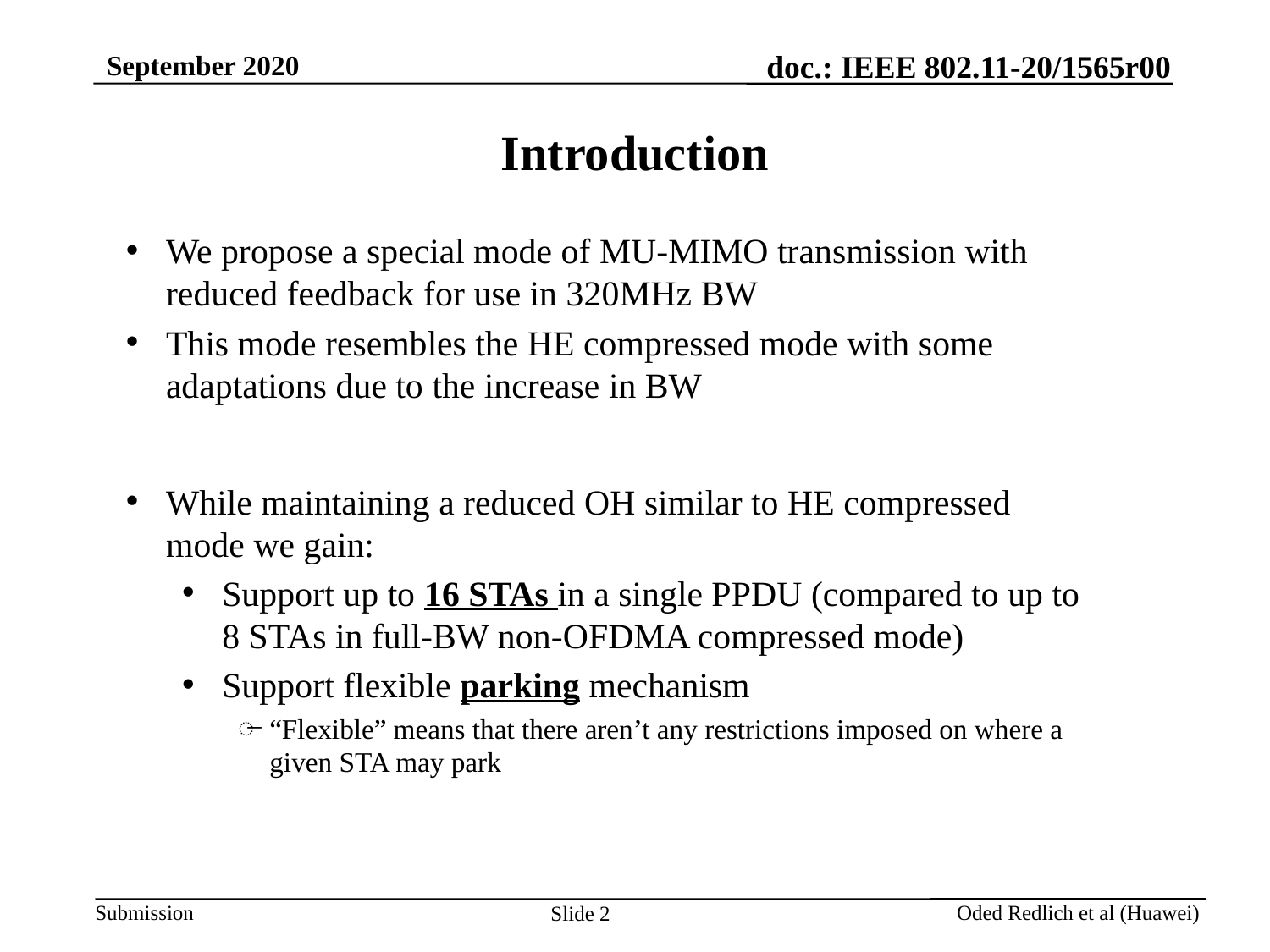

# Introduction
We propose a special mode of MU-MIMO transmission with reduced feedback for use in 320MHz BW
This mode resembles the HE compressed mode with some adaptations due to the increase in BW

While maintaining a reduced OH similar to HE compressed mode we gain:
Support up to 16 STAs in a single PPDU (compared to up to 8 STAs in full-BW non-OFDMA compressed mode)
Support flexible parking mechanism
“Flexible” means that there aren’t any restrictions imposed on where a given STA may park